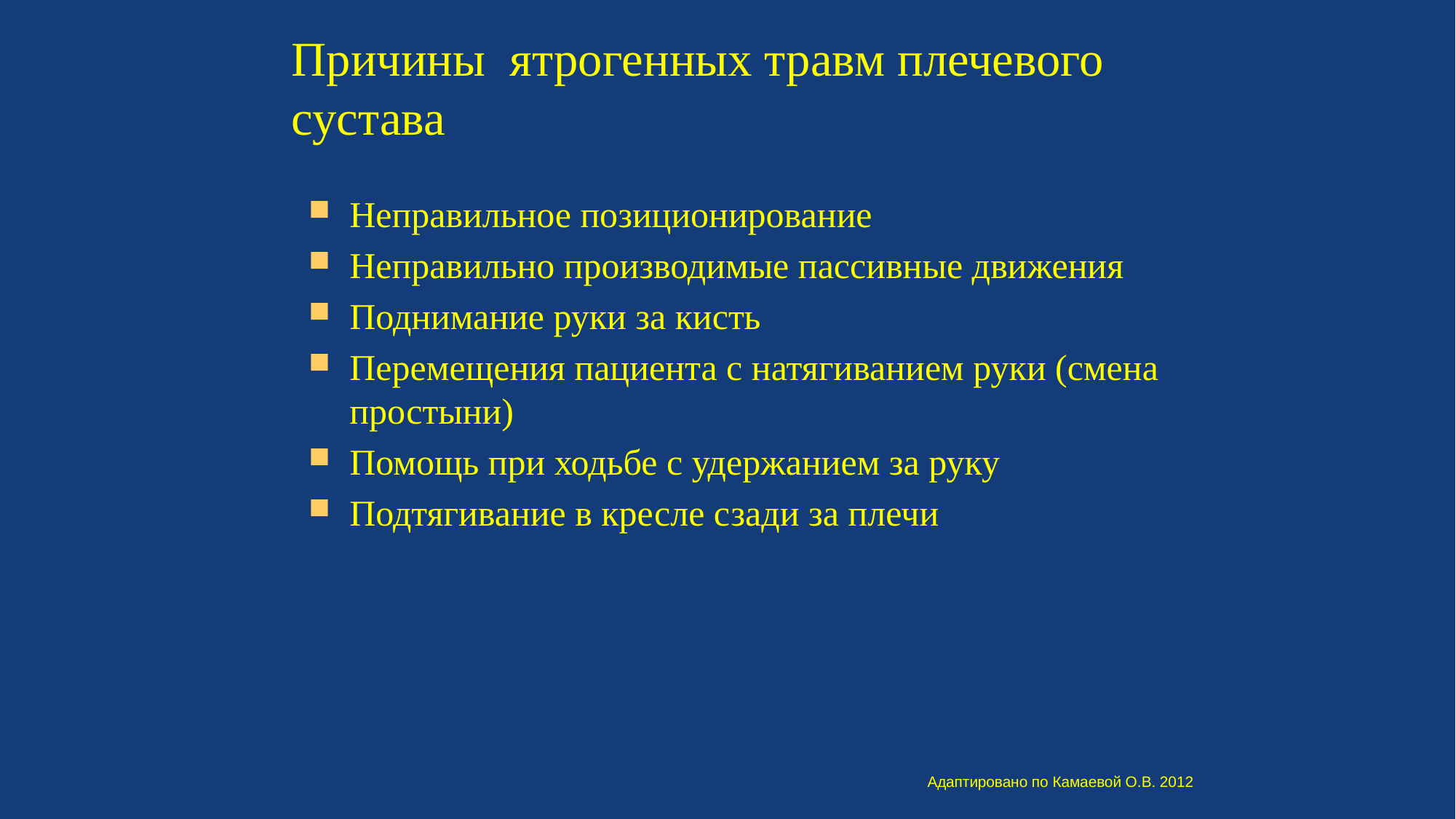

Причины  ятрогенных травм плечевого сустава
Неправильное позиционирование
Неправильно производимые пассивные движения
Поднимание руки за кисть
Перемещения пациента с натягиванием руки (смена простыни)
Помощь при ходьбе с удержанием за руку
Подтягивание в кресле сзади за плечи
Адаптировано по Камаевой О.В. 2012